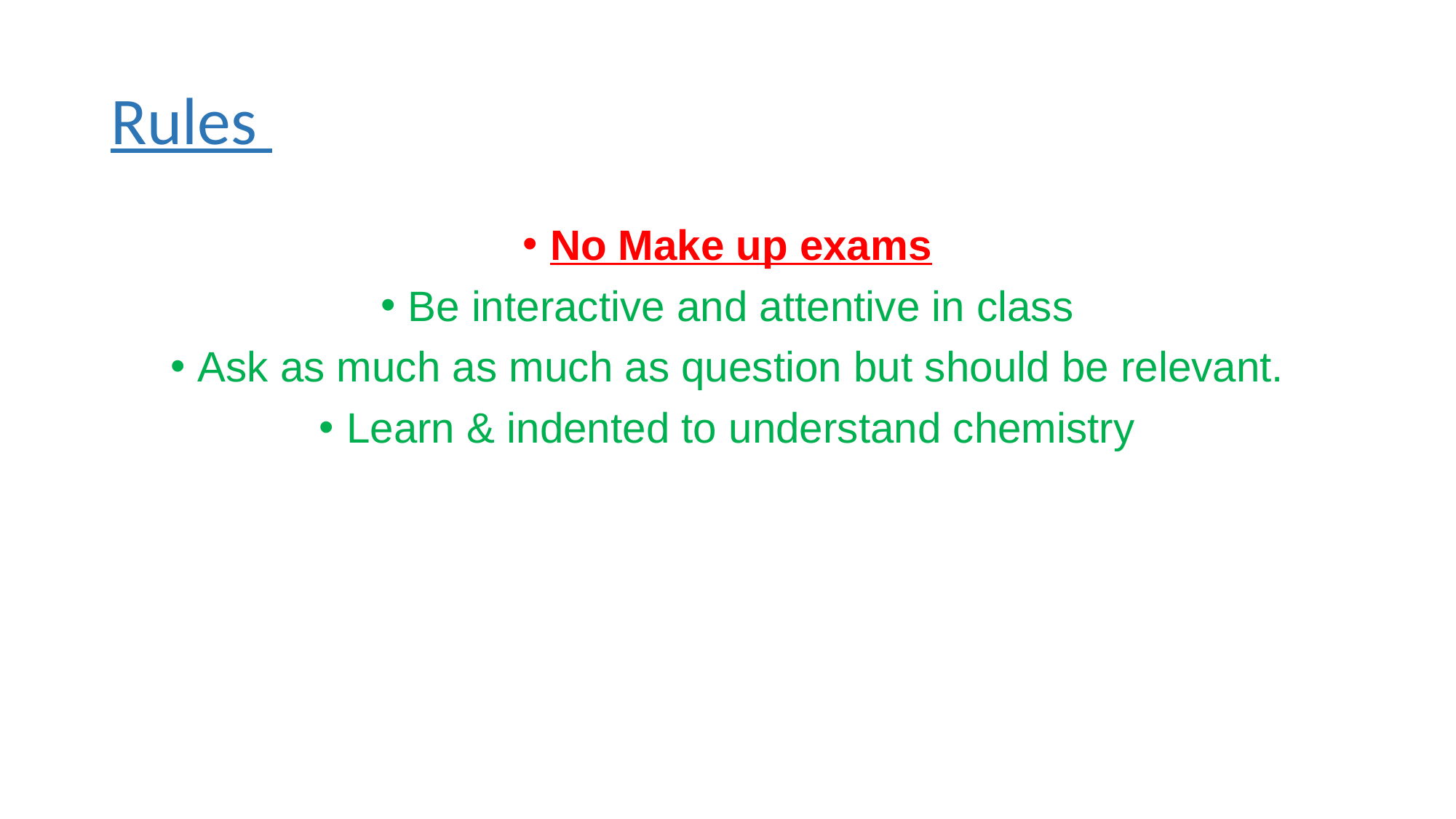

# Rules
No Make up exams
Be interactive and attentive in class
Ask as much as much as question but should be relevant.
Learn & indented to understand chemistry